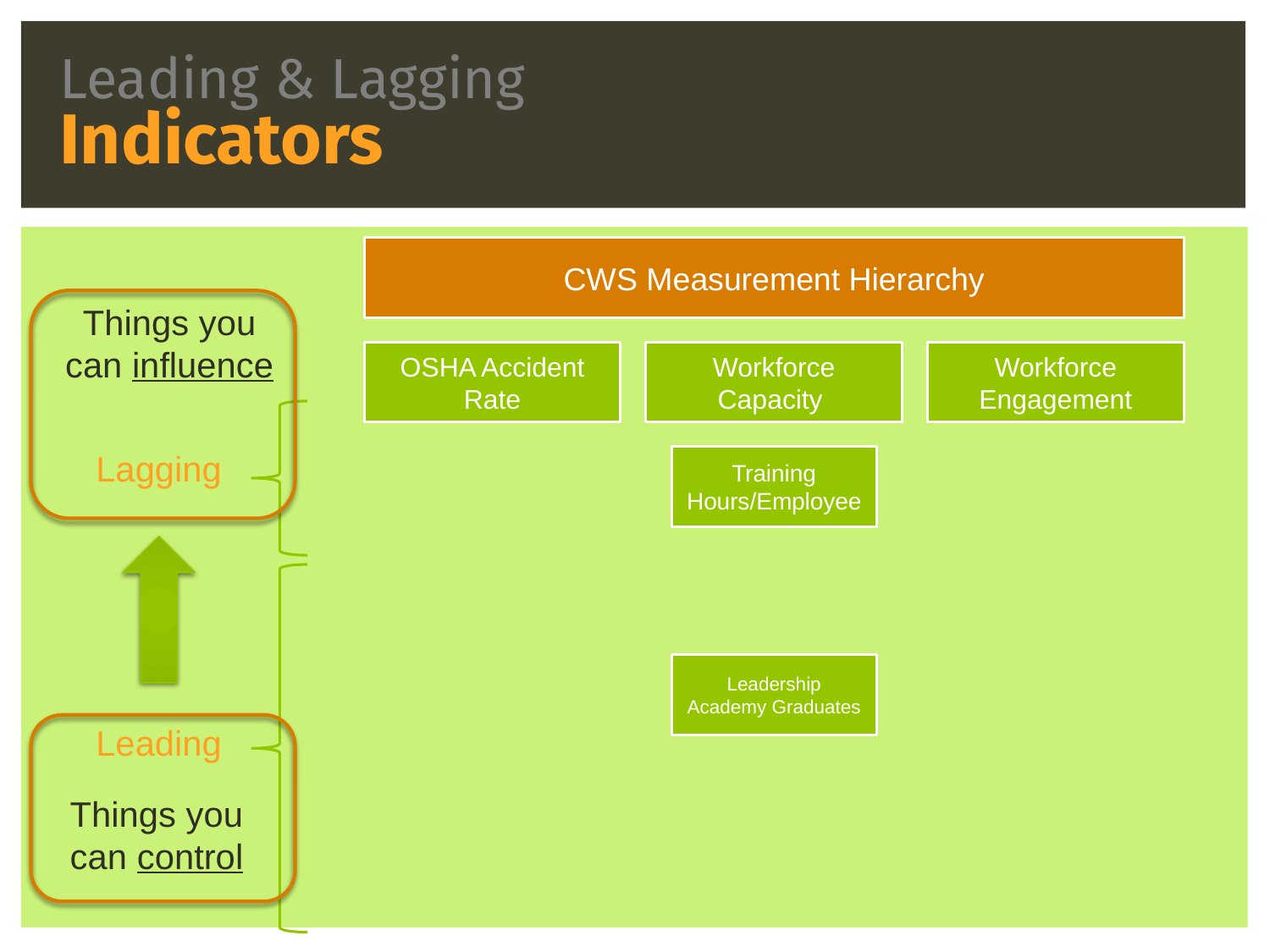

Leading & Lagging
Indicators
CWS Measurement Hierarchy
OSHA Accident Rate
Workforce Engagement
Workforce Capacity
Training Hours/Employee
Leadership Academy Graduates

Things you can influence

Lagging

Leading
Things you can control